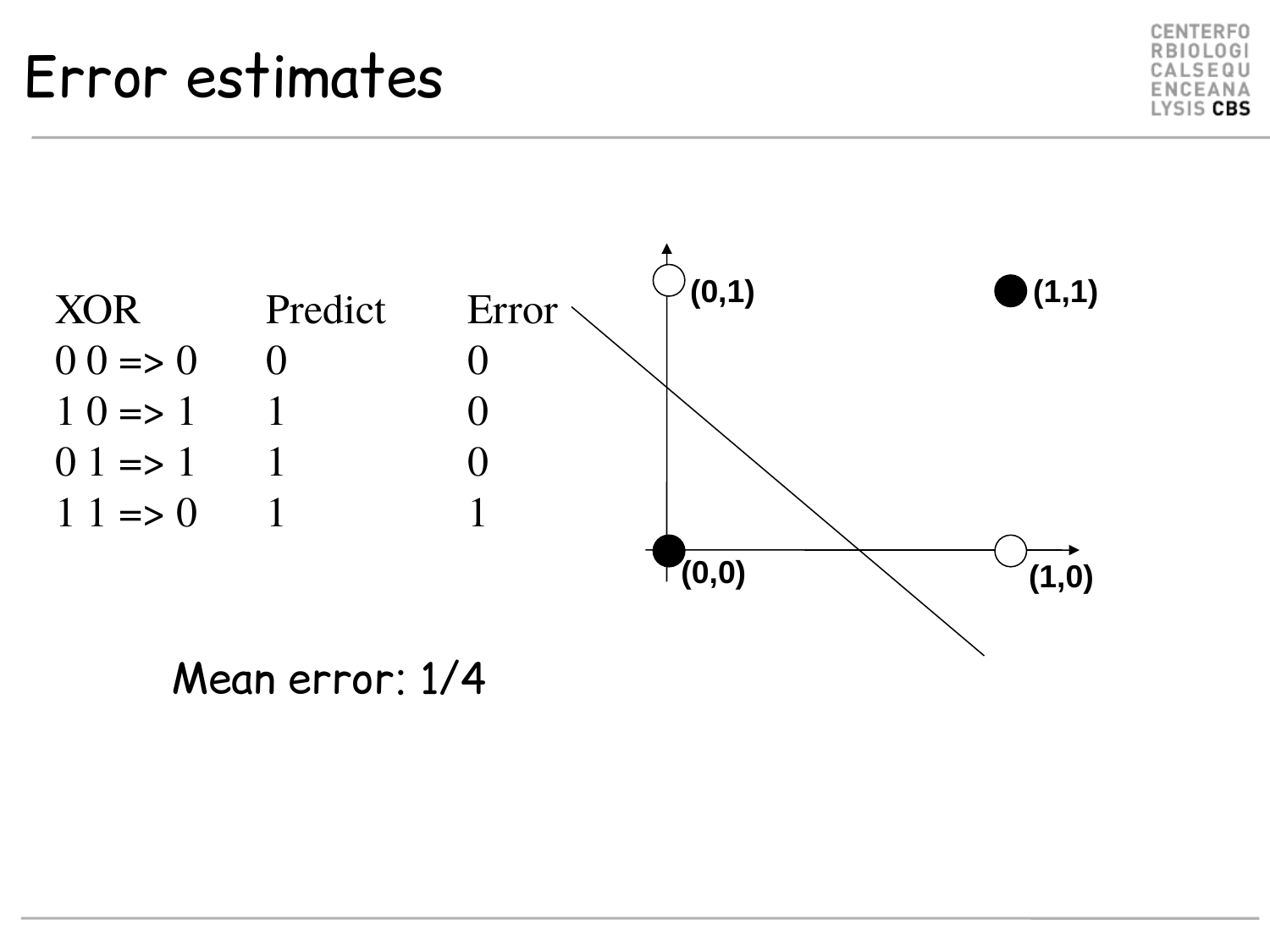

# Error estimates

(0,1)
(1,1)
XOR
0 0 => 0
1 0 => 1
0 1 => 1
1 1 => 0
Predict
0
1
1
1
Error
0
0
0
1

(0,0)

(1,0)
Mean error: 1/4